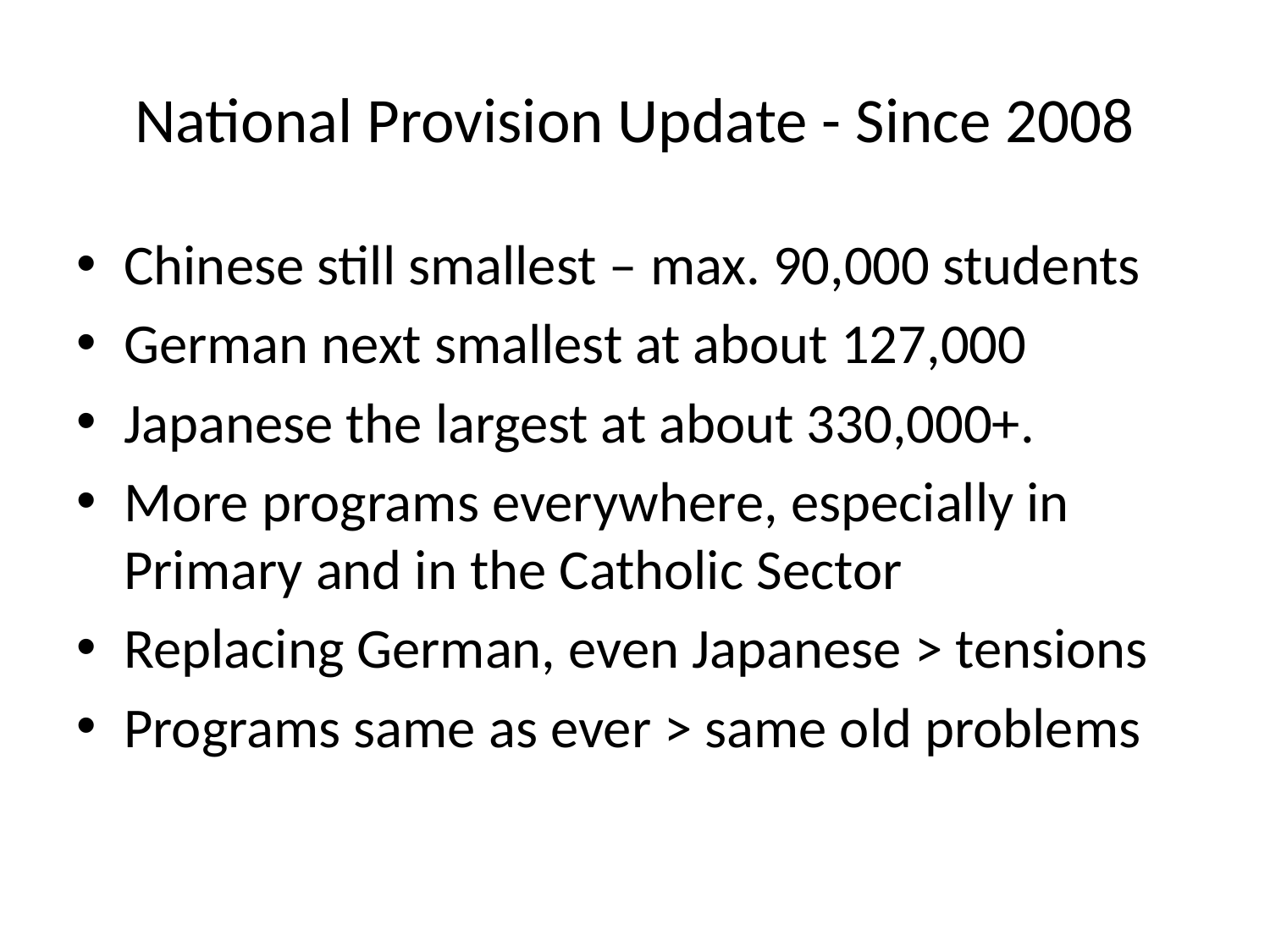

# National Provision Update - Since 2008
Chinese still smallest – max. 90,000 students
German next smallest at about 127,000
Japanese the largest at about 330,000+.
More programs everywhere, especially in Primary and in the Catholic Sector
Replacing German, even Japanese > tensions
Programs same as ever > same old problems